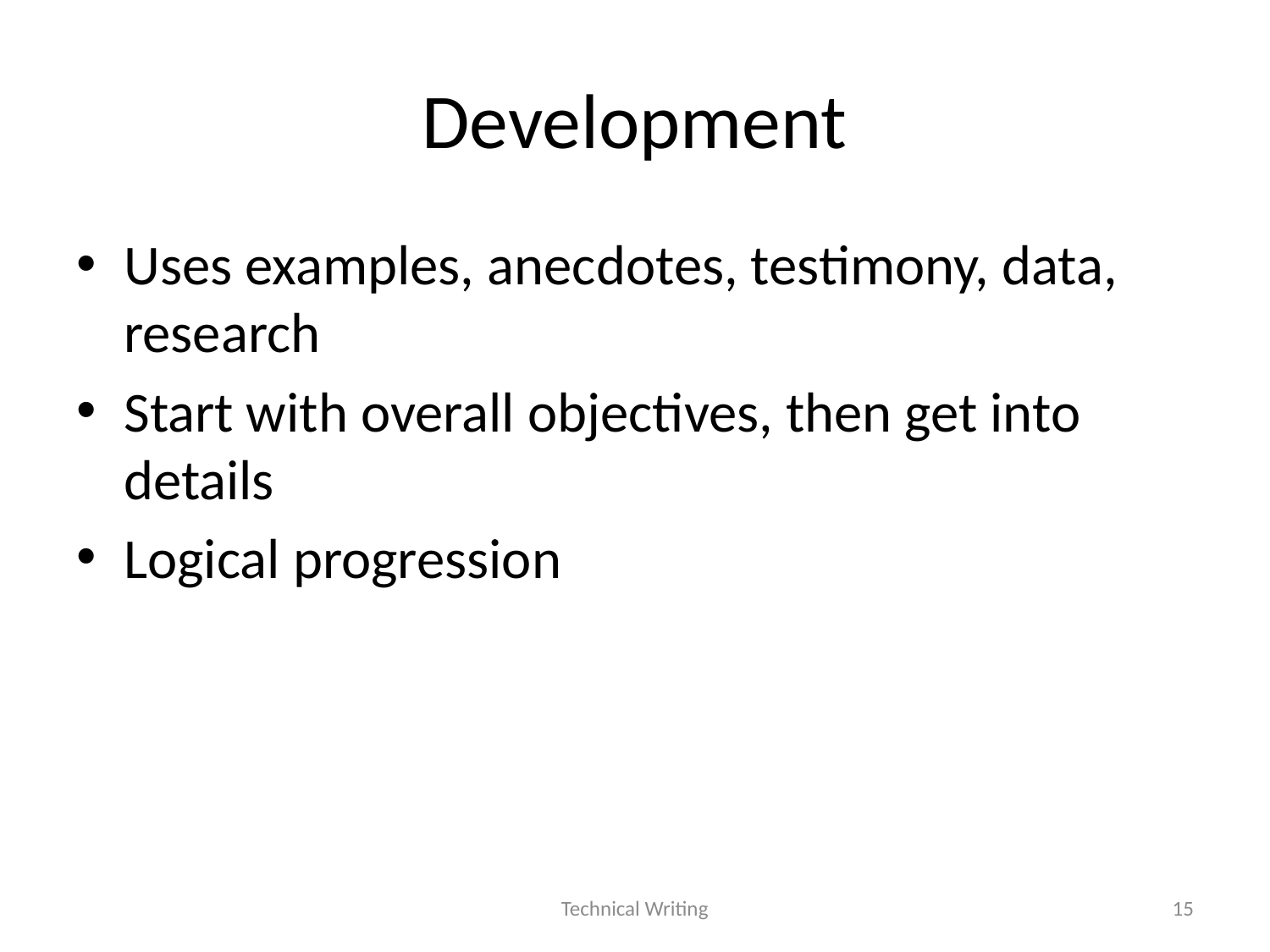

# Development
Uses examples, anecdotes, testimony, data, research
Start with overall objectives, then get into details
Logical progression
Technical Writing
15